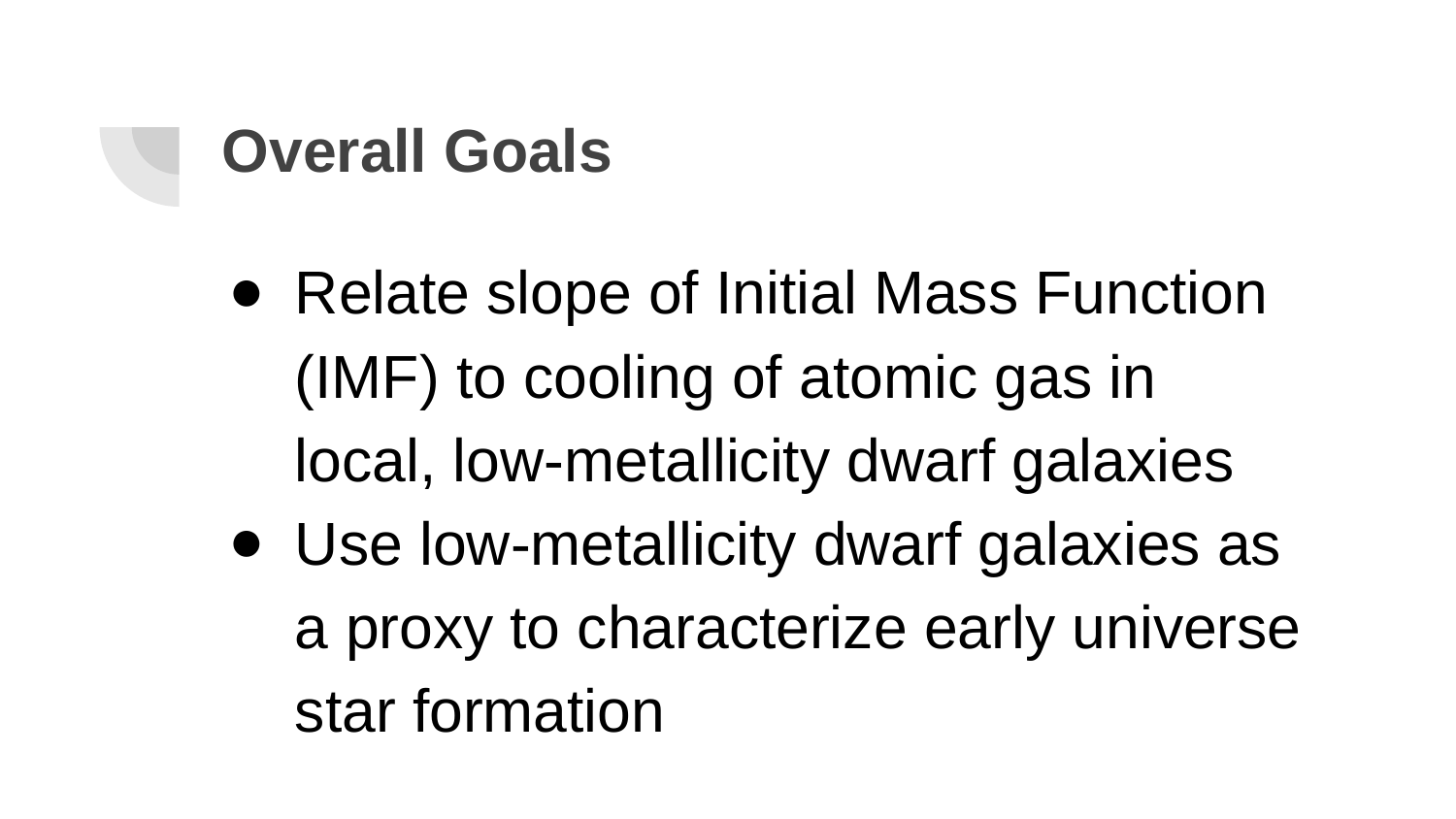

# Overall Goals
Relate slope of Initial Mass Function (IMF) to cooling of atomic gas in local, low-metallicity dwarf galaxies
Use low-metallicity dwarf galaxies as a proxy to characterize early universe star formation